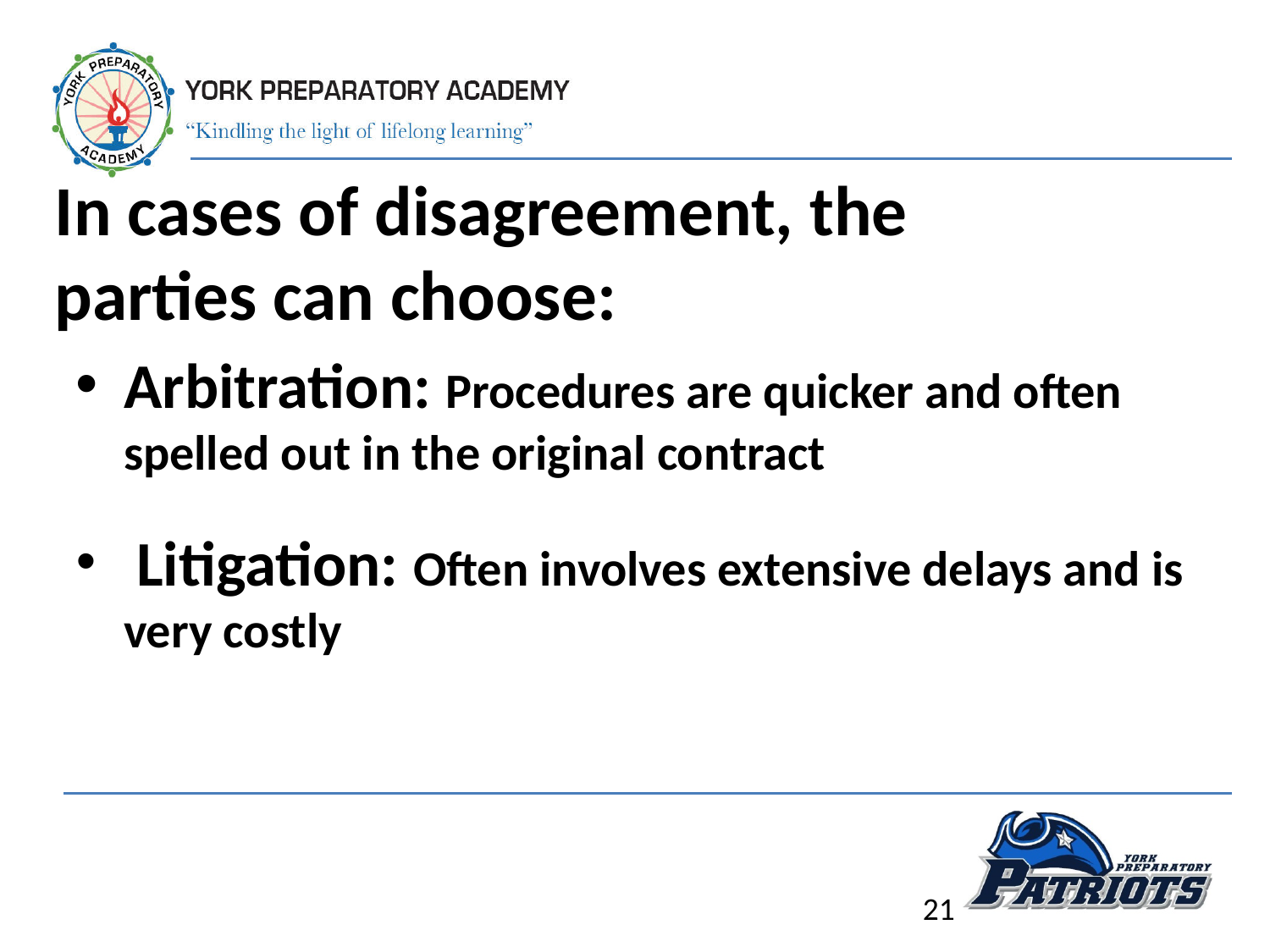

# In cases of disagreement, the parties can choose:
Arbitration: Procedures are quicker and often spelled out in the original contract

 Litigation: Often involves extensive delays and is very costly
21